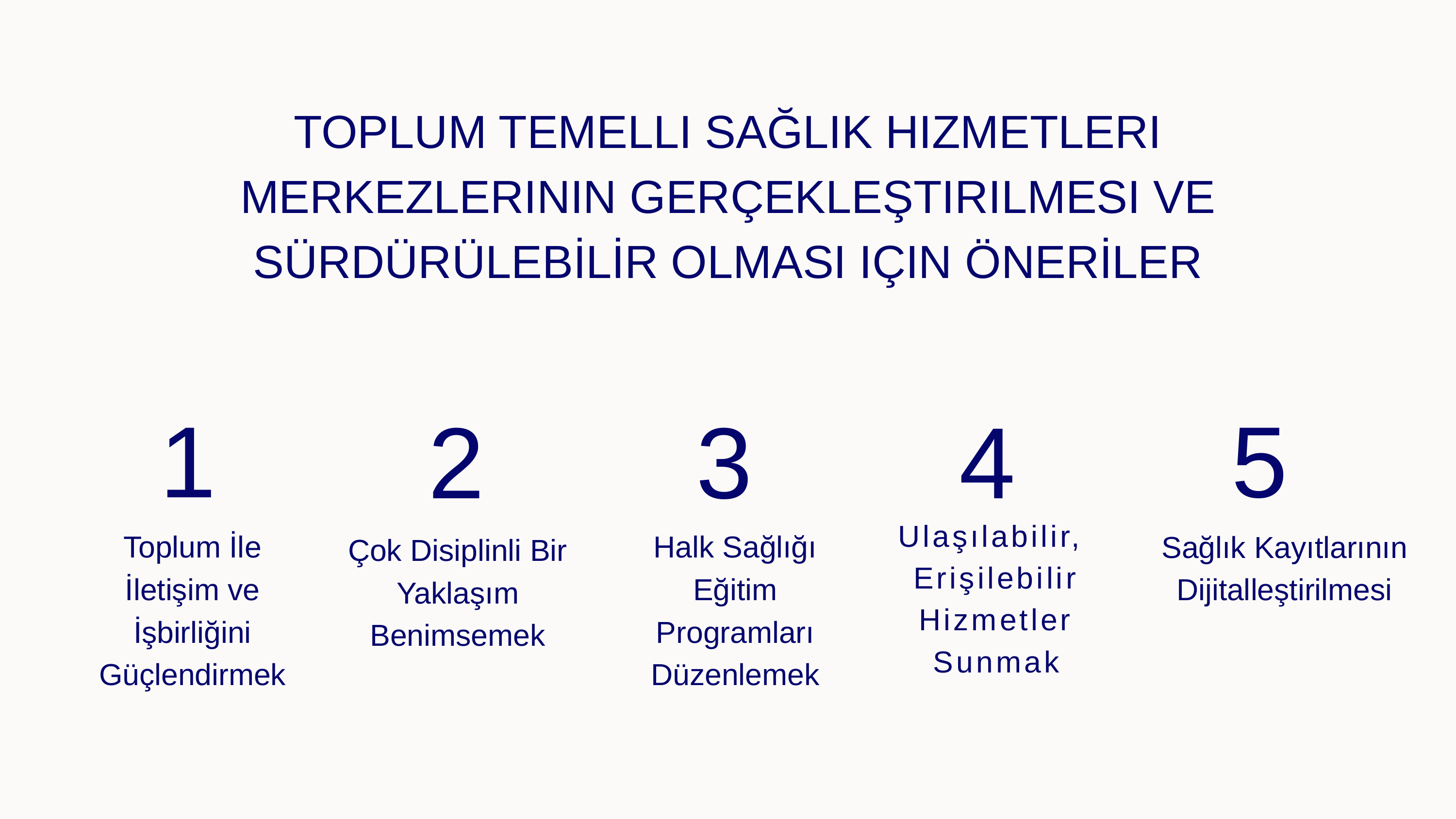

TOPLUM TEMELLI SAĞLIK HIZMETLERI MERKEZLERININ GERÇEKLEŞTIRILMESI VE SÜRDÜRÜLEBİLİR OLMASI IÇIN ÖNERİLER
1
5
2
3
4
Ulaşılabilir,  Erişilebilir Hizmetler Sunmak
Toplum İle İletişim ve İşbirliğini Güçlendirmek
Halk Sağlığı Eğitim Programları Düzenlemek
Sağlık Kayıtlarının Dijitalleştirilmesi
Çok Disiplinli Bir Yaklaşım Benimsemek